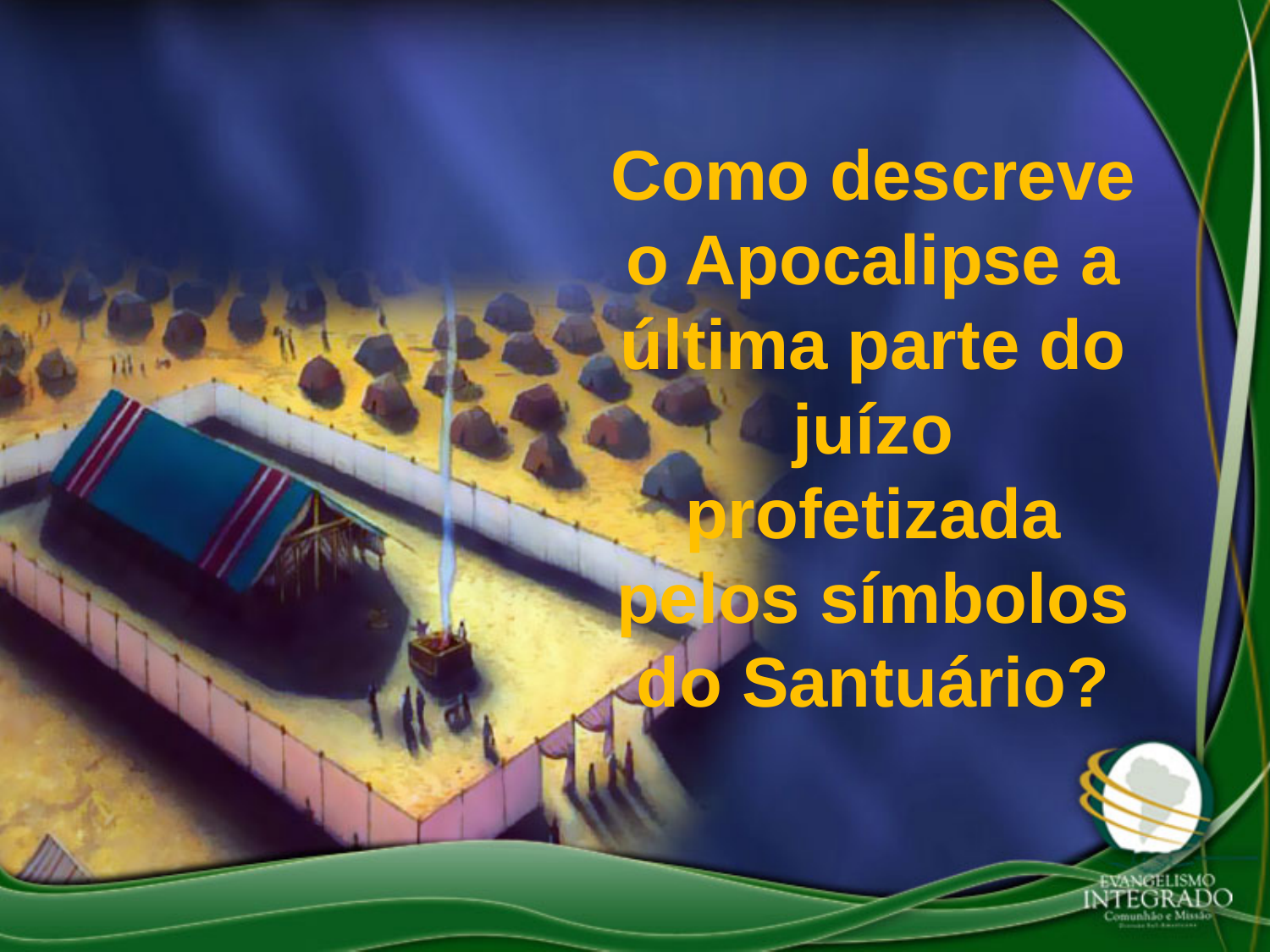

Como descreve o Apocalipse a última parte do juízo profetizada pelos símbolos do Santuário?